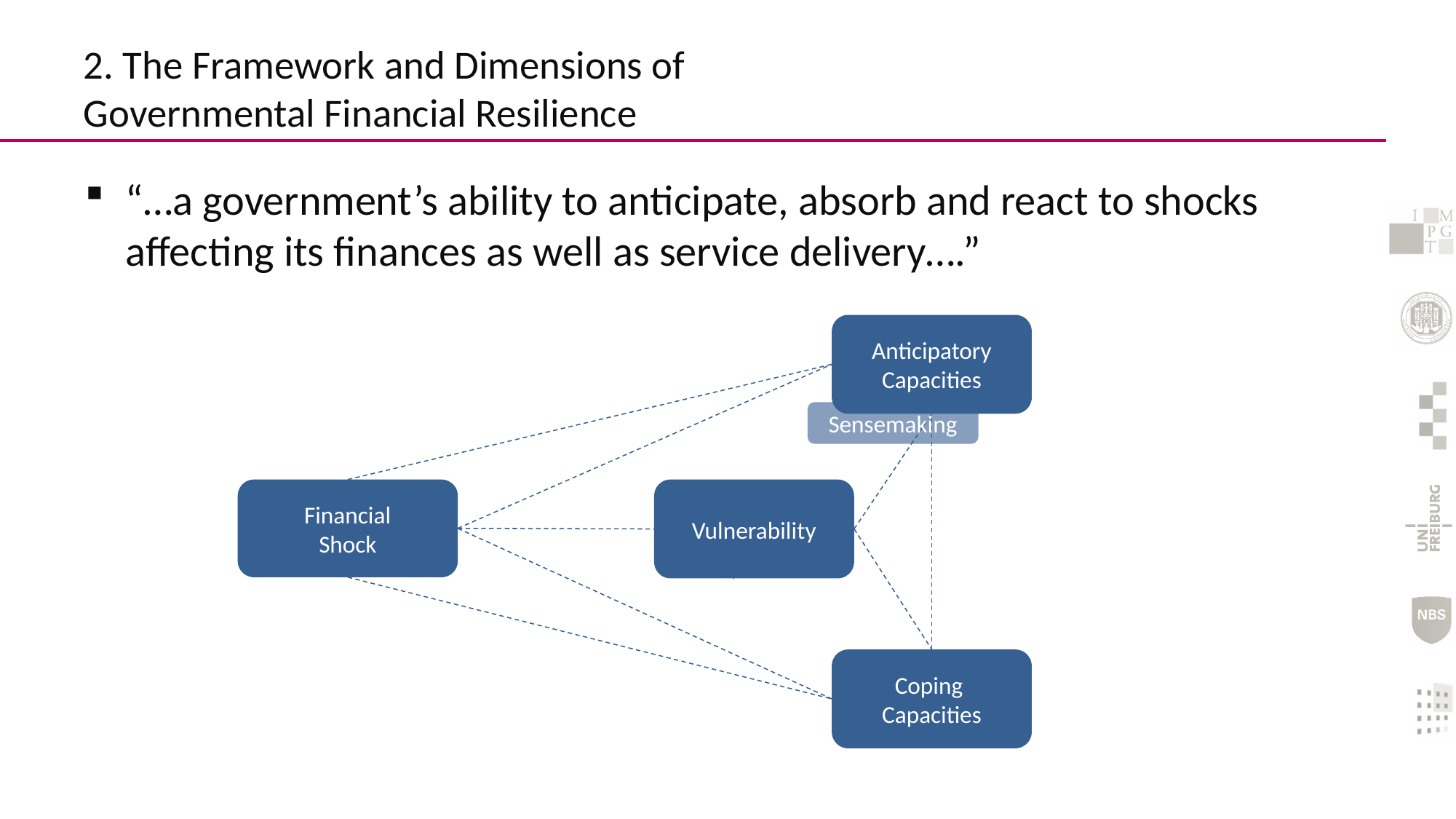

# 2. The Framework and Dimensions of Governmental Financial Resilience
“…a government’s ability to anticipate, absorb and react to shocks affecting its finances as well as service delivery….”

Anticipatory Capacities
Financial
Shock
Vulnerability
Coping  Capacities
Sensemaking